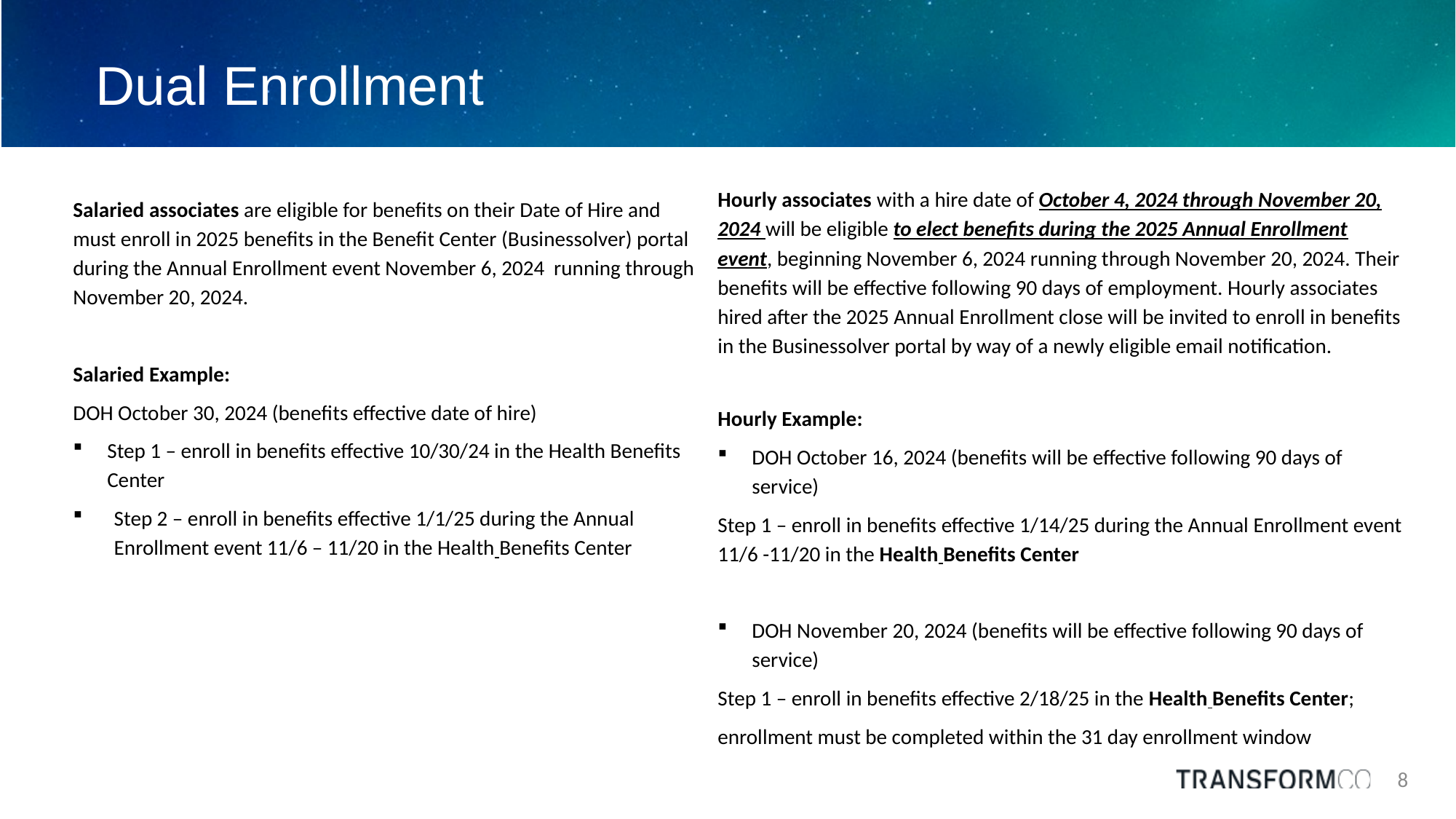

# Dual Enrollment
Hourly associates with a hire date of October 4, 2024 through November 20, 2024 will be eligible to elect benefits during the 2025 Annual Enrollment event, beginning November 6, 2024 running through November 20, 2024. Their benefits will be effective following 90 days of employment. Hourly associates hired after the 2025 Annual Enrollment close will be invited to enroll in benefits in the Businessolver portal by way of a newly eligible email notification.

Hourly Example:
DOH October 16, 2024 (benefits will be effective following 90 days of service)
Step 1 – enroll in benefits effective 1/14/25 during the Annual Enrollment event 11/6 -11/20 in the Health Benefits Center

DOH November 20, 2024 (benefits will be effective following 90 days of service)
Step 1 – enroll in benefits effective 2/18/25 in the Health Benefits Center;
enrollment must be completed within the 31 day enrollment window

Salaried associates are eligible for benefits on their Date of Hire and must enroll in 2025 benefits in the Benefit Center (Businessolver) portal during the Annual Enrollment event November 6, 2024  running through November 20, 2024.

Salaried Example:
DOH October 30, 2024 (benefits effective date of hire)
Step 1 – enroll in benefits effective 10/30/24 in the Health Benefits Center
Step 2 – enroll in benefits effective 1/1/25 during the Annual Enrollment event 11/6 – 11/20 in the Health Benefits Center